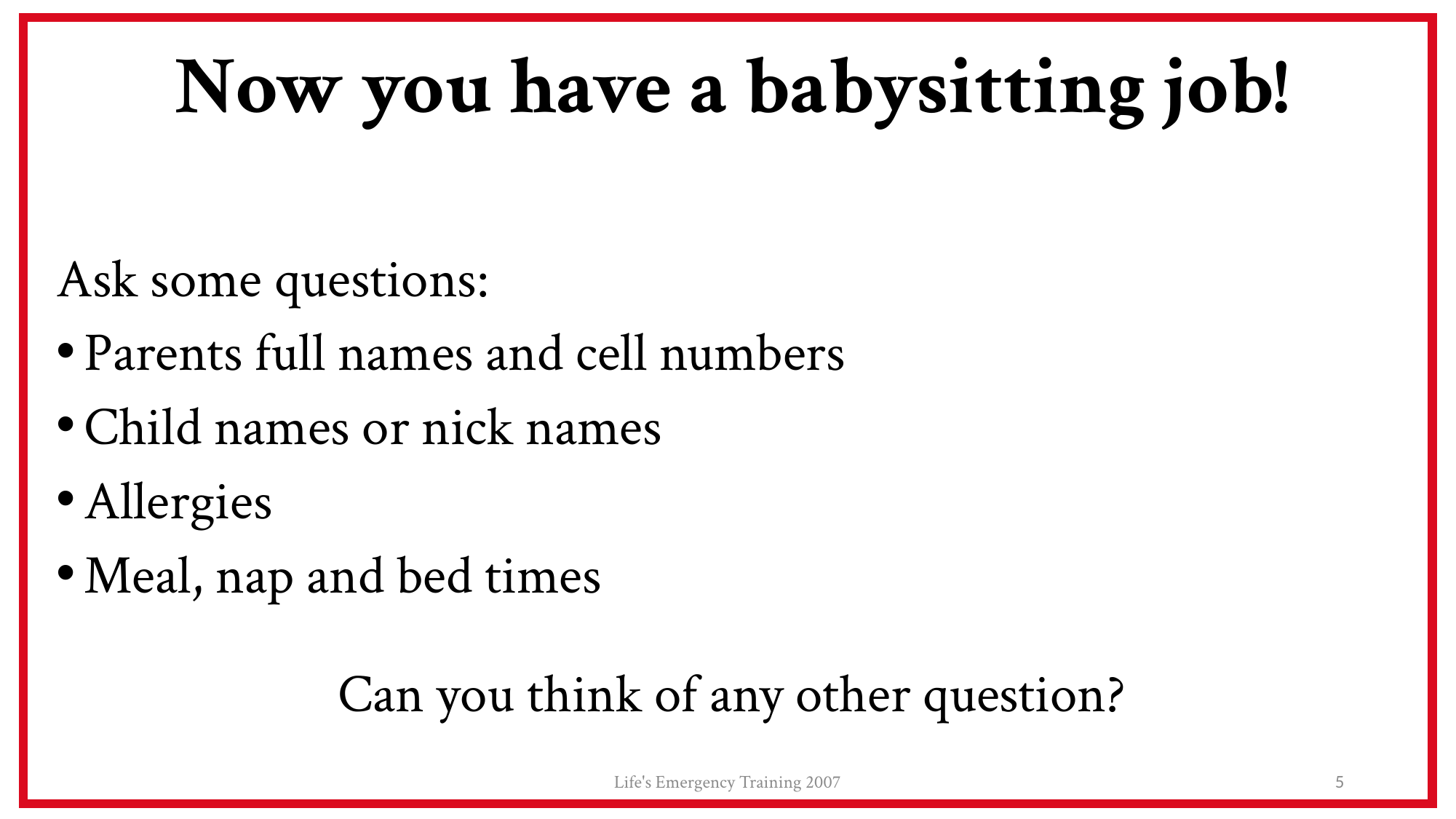

Now you have a babysitting job!

Ask some questions:
Parents full names and cell numbers
Child names or nick names
Allergies
Meal, nap and bed times

Can you think of any other question?
Life's Emergency Training 2007
5